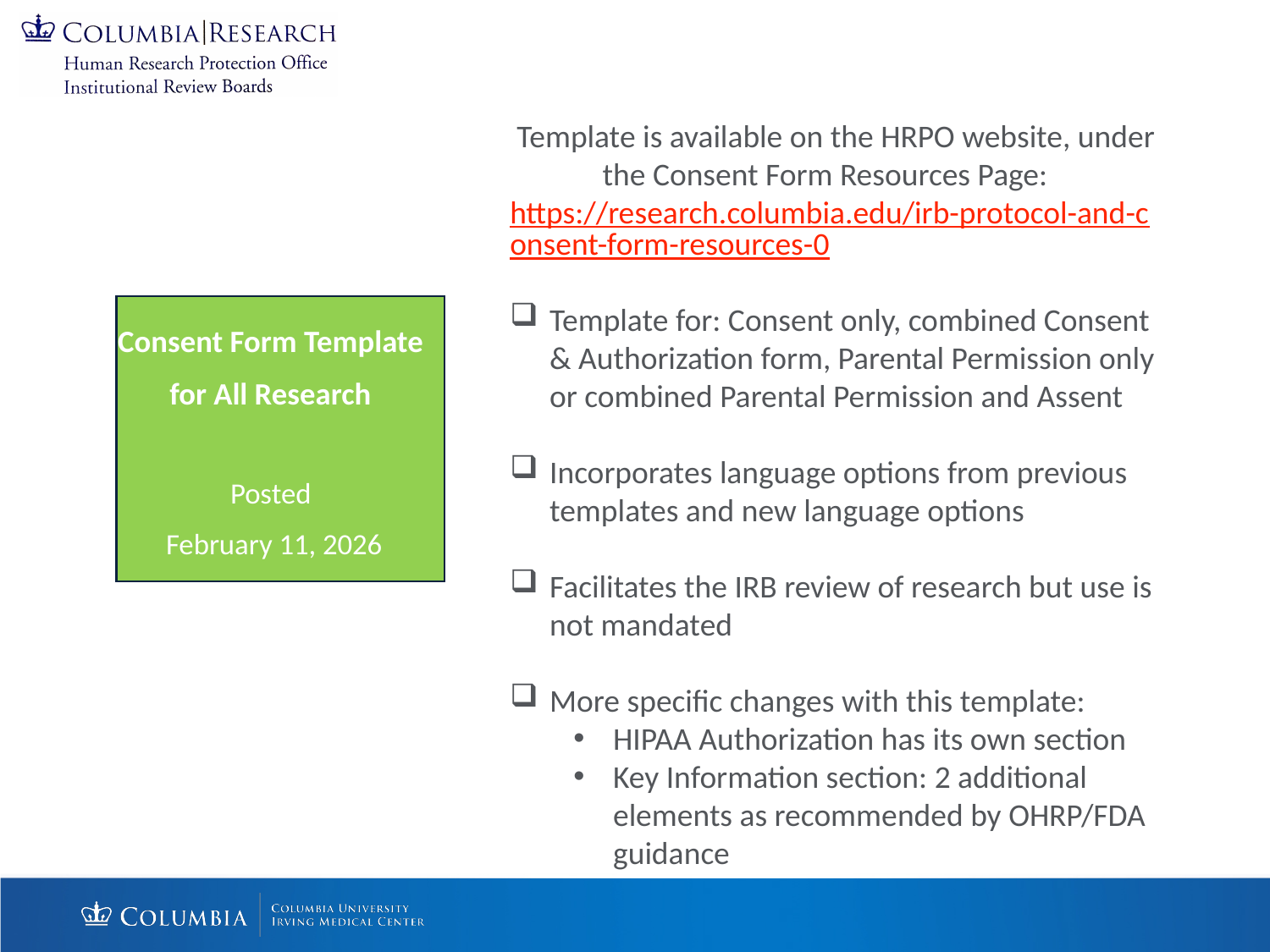

Template is available on the HRPO website, under the Consent Form Resources Page:   https://research.columbia.edu/irb-protocol-and-consent-form-resources-0

Template for: Consent only, combined Consent & Authorization form, Parental Permission only or combined Parental Permission and Assent

Incorporates language options from previous templates and new language options

Facilitates the IRB review of research but use is not mandated

More specific changes with this template:
HIPAA Authorization has its own section
Key Information section: 2 additional elements as recommended by OHRP/FDA guidance
Consent Form Template
for All Research

Posted
February 11, 2026